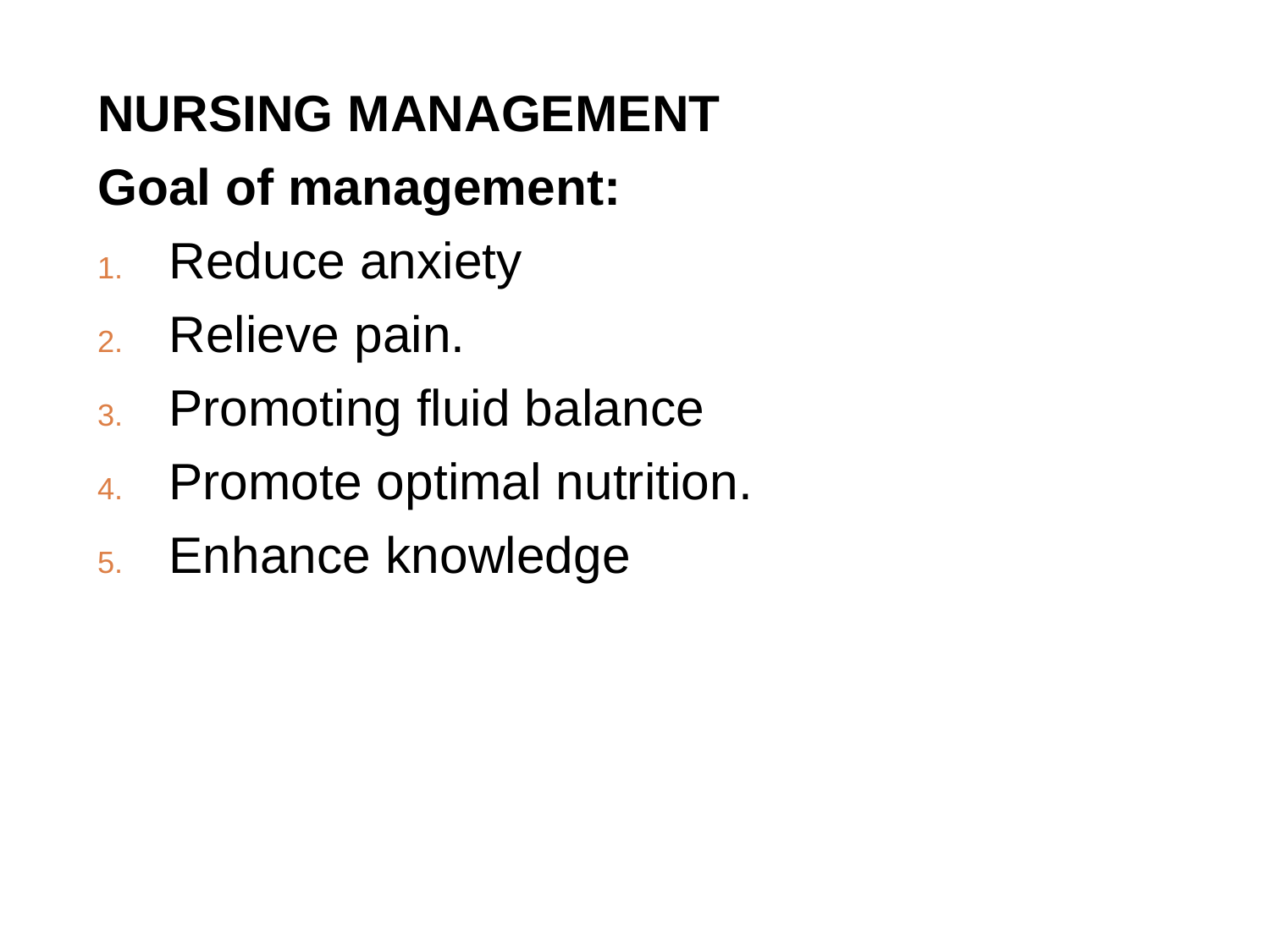

NURSING MANAGEMENT
Goal of management:
Reduce anxiety
Relieve pain.
Promoting fluid balance
Promote optimal nutrition.
Enhance knowledge